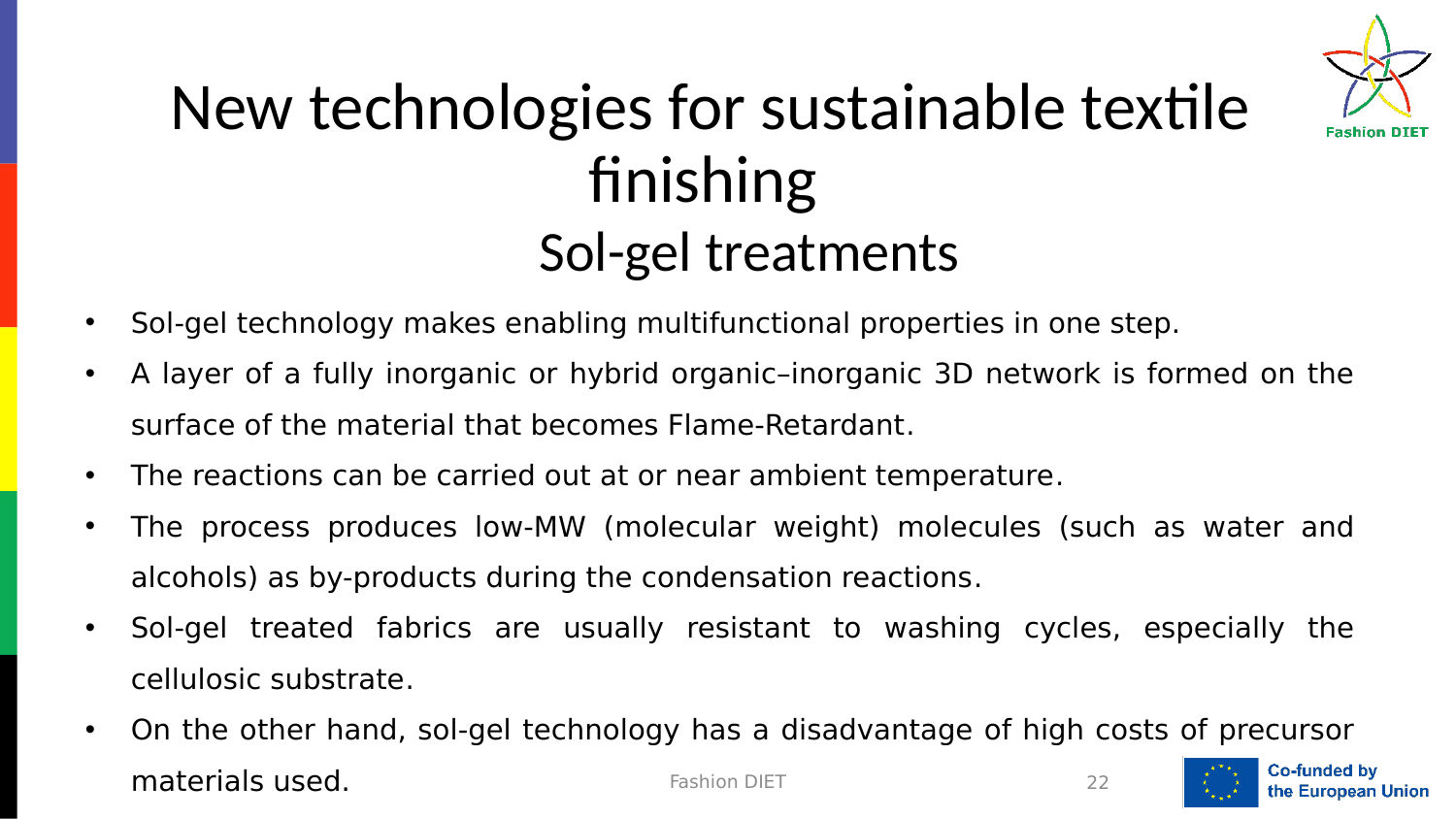

New technologies for sustainable textile finishing

Sol-gel treatments
Sol‐gel technology makes enabling multifunctional properties in one step.
A layer of a fully inorganic or hybrid organic–inorganic 3D network is formed on the surface of the material that becomes Flame-Retardant.
The reactions can be carried out at or near ambient temperature.
The process produces low-MW (molecular weight) molecules (such as water and alcohols) as by-products during the condensation reactions.
Sol-gel treated fabrics are usually resistant to washing cycles, especially the cellulosic substrate.
On the other hand, sol‐gel technology has a disadvantage of high costs of precursor materials used.

Fashion DIET
22